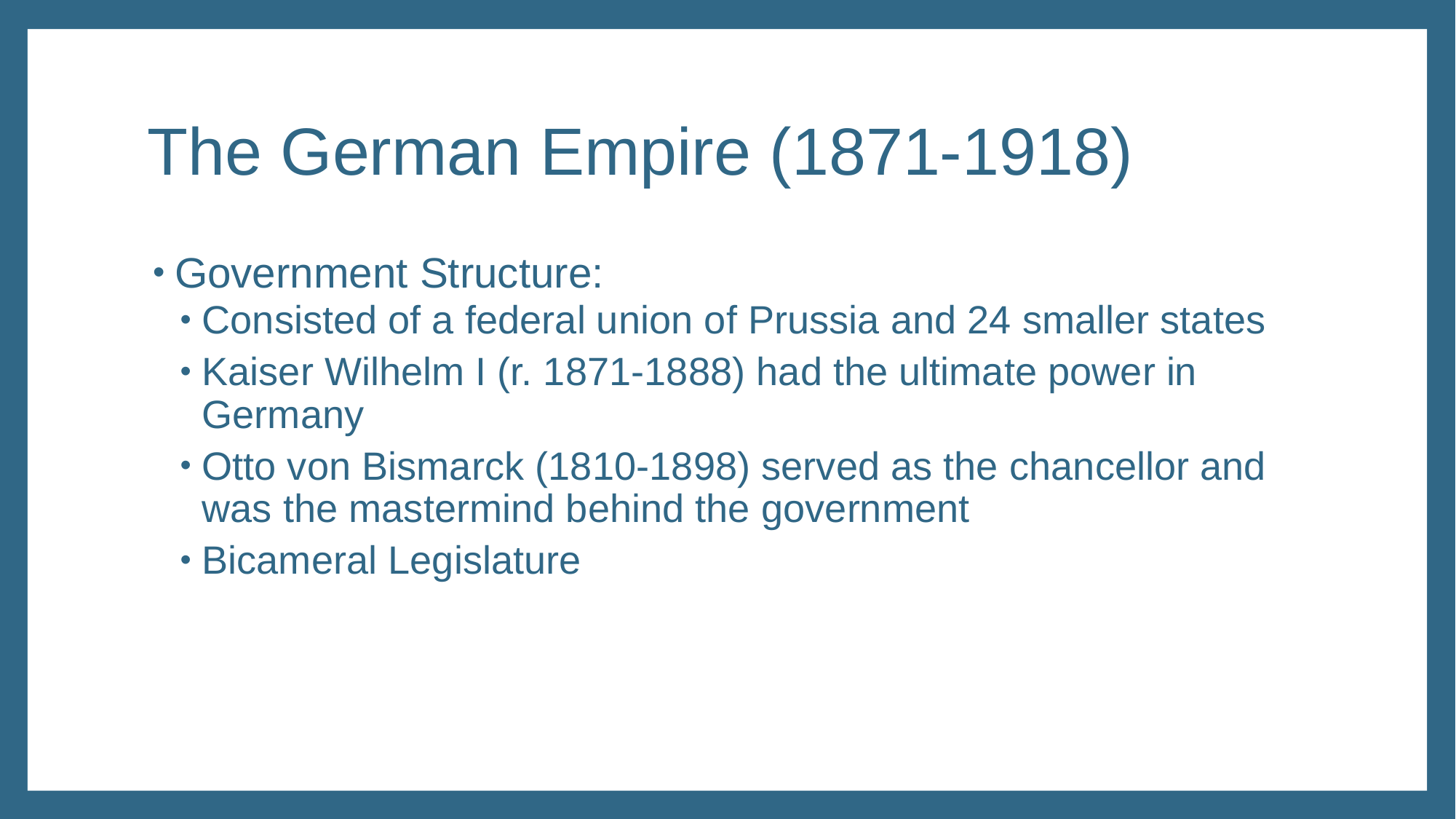

# The German Empire (1871-1918)
Government Structure:
Consisted of a federal union of Prussia and 24 smaller states
Kaiser Wilhelm I (r. 1871-1888) had the ultimate power in Germany
Otto von Bismarck (1810-1898) served as the chancellor and was the mastermind behind the government
Bicameral Legislature